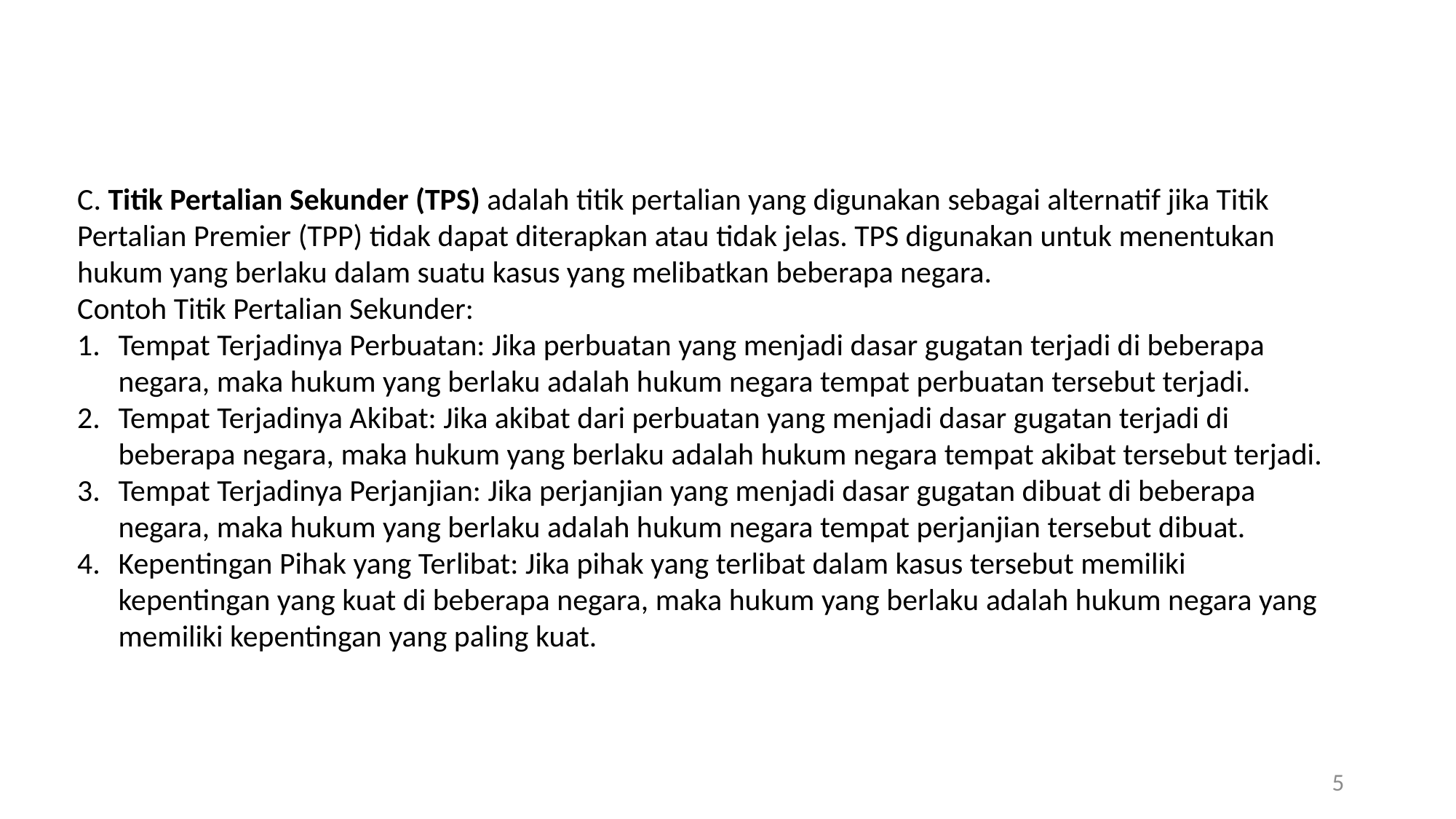

C. Titik Pertalian Sekunder (TPS) adalah titik pertalian yang digunakan sebagai alternatif jika Titik Pertalian Premier (TPP) tidak dapat diterapkan atau tidak jelas. TPS digunakan untuk menentukan hukum yang berlaku dalam suatu kasus yang melibatkan beberapa negara.
Contoh Titik Pertalian Sekunder:
Tempat Terjadinya Perbuatan: Jika perbuatan yang menjadi dasar gugatan terjadi di beberapa negara, maka hukum yang berlaku adalah hukum negara tempat perbuatan tersebut terjadi.
Tempat Terjadinya Akibat: Jika akibat dari perbuatan yang menjadi dasar gugatan terjadi di beberapa negara, maka hukum yang berlaku adalah hukum negara tempat akibat tersebut terjadi.
Tempat Terjadinya Perjanjian: Jika perjanjian yang menjadi dasar gugatan dibuat di beberapa negara, maka hukum yang berlaku adalah hukum negara tempat perjanjian tersebut dibuat.
Kepentingan Pihak yang Terlibat: Jika pihak yang terlibat dalam kasus tersebut memiliki kepentingan yang kuat di beberapa negara, maka hukum yang berlaku adalah hukum negara yang memiliki kepentingan yang paling kuat.
5